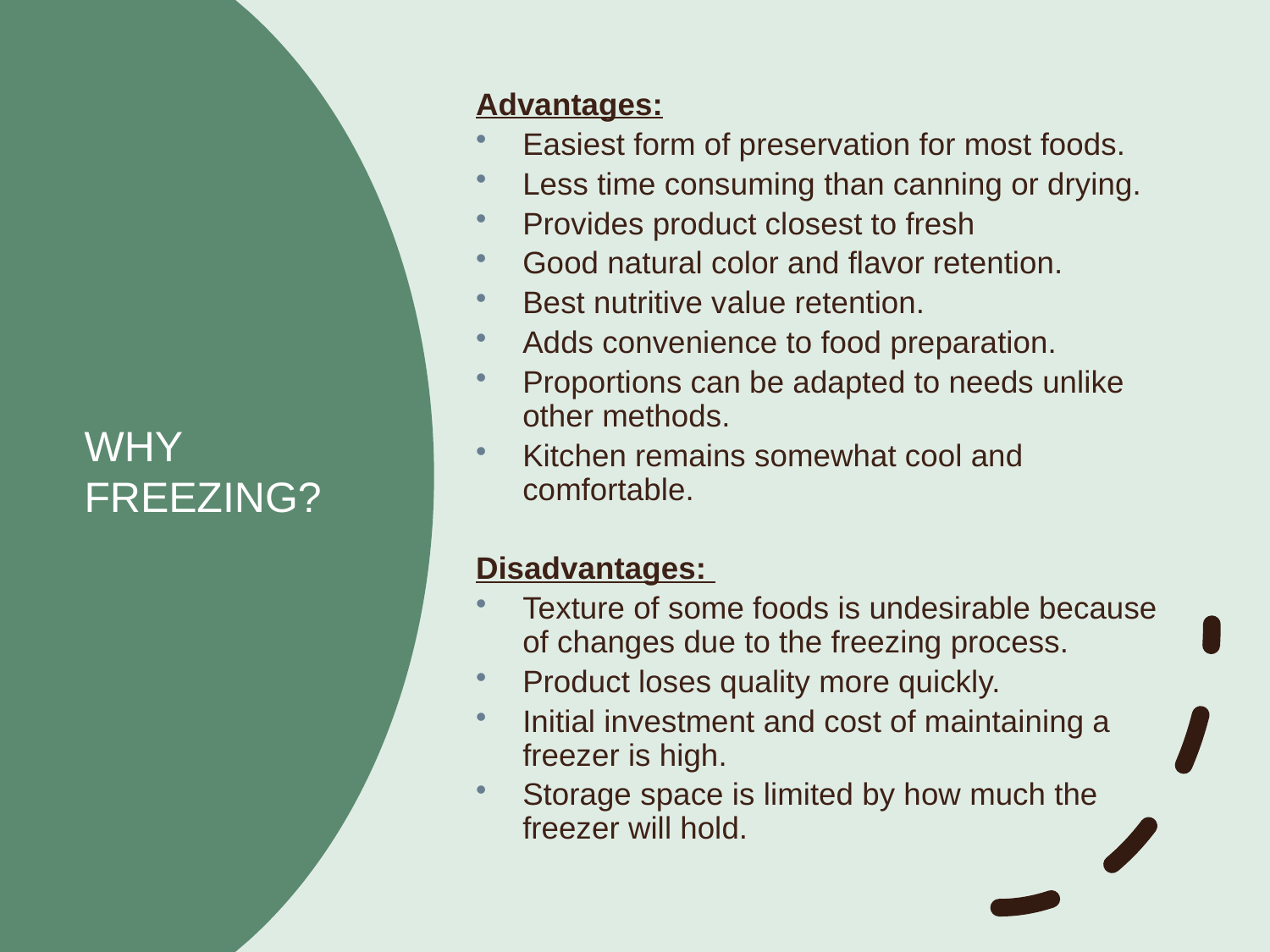

Advantages:
Easiest form of preservation for most foods.
Less time consuming than canning or drying.
Provides product closest to fresh
Good natural color and flavor retention.
Best nutritive value retention.
Adds convenience to food preparation.
Proportions can be adapted to needs unlike other methods.
Kitchen remains somewhat cool and comfortable.

Disadvantages:
Texture of some foods is undesirable because of changes due to the freezing process.
Product loses quality more quickly.
Initial investment and cost of maintaining a freezer is high.
Storage space is limited by how much the freezer will hold.

# WHY FREEZING?